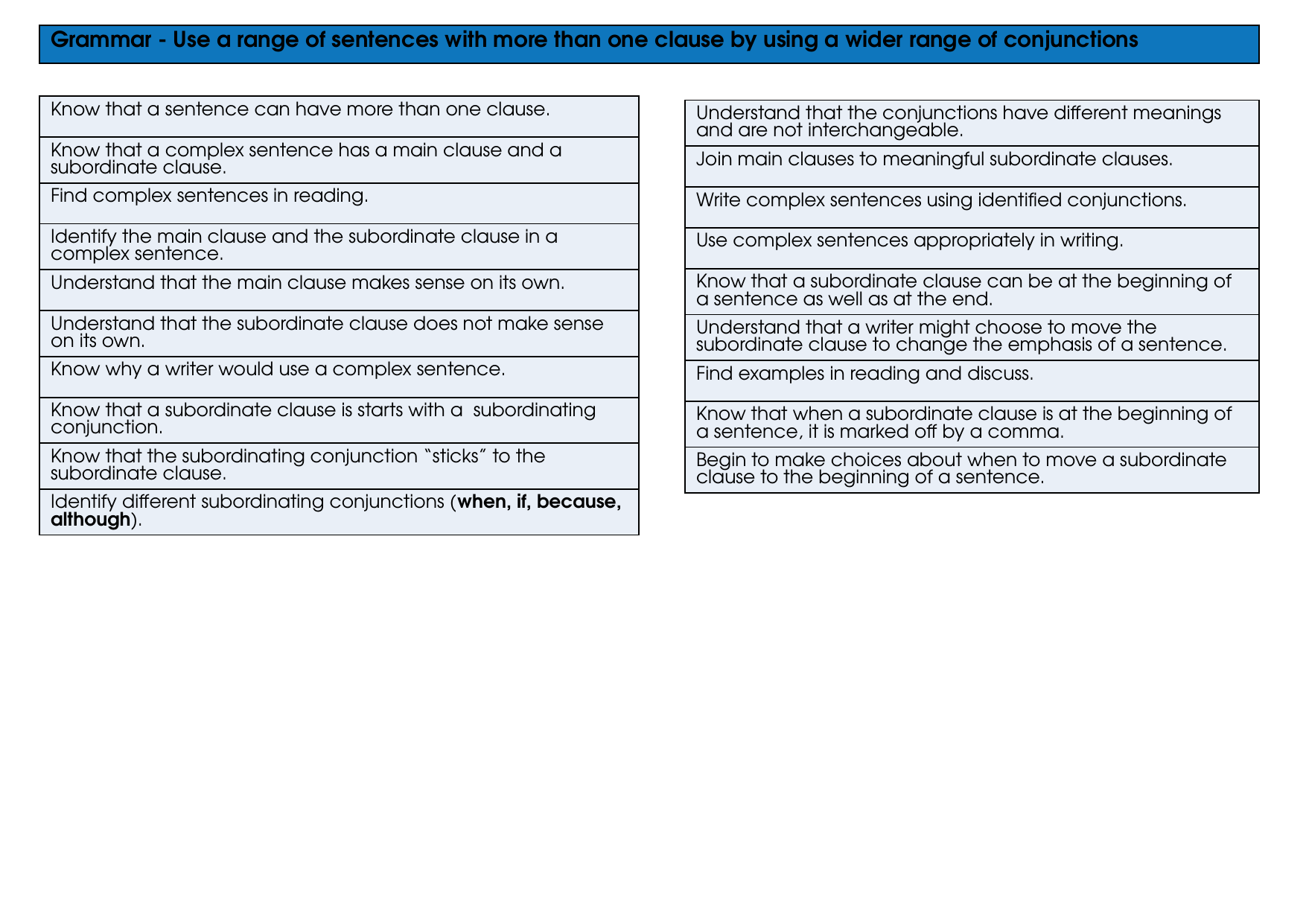

| Grammar - Use a range of sentences with more than one clause by using a wider range of conjunctions |
| --- |
| Know that a sentence can have more than one clause. |
| --- |
| Know that a complex sentence has a main clause and a subordinate clause. |
| Find complex sentences in reading. |
| Identify the main clause and the subordinate clause in a complex sentence. |
| Understand that the main clause makes sense on its own. |
| Understand that the subordinate clause does not make sense on its own. |
| Know why a writer would use a complex sentence. |
| Know that a subordinate clause is starts with a subordinating conjunction. |
| Know that the subordinating conjunction “sticks” to the subordinate clause. |
| Identify different subordinating conjunctions (when, if, because, although). |
| Understand that the conjunctions have different meanings and are not interchangeable. |
| --- |
| Join main clauses to meaningful subordinate clauses. |
| Write complex sentences using identified conjunctions. |
| Use complex sentences appropriately in writing. |
| Know that a subordinate clause can be at the beginning of a sentence as well as at the end. |
| Understand that a writer might choose to move the subordinate clause to change the emphasis of a sentence. |
| Find examples in reading and discuss. |
| Know that when a subordinate clause is at the beginning of a sentence, it is marked off by a comma. |
| Begin to make choices about when to move a subordinate clause to the beginning of a sentence. |